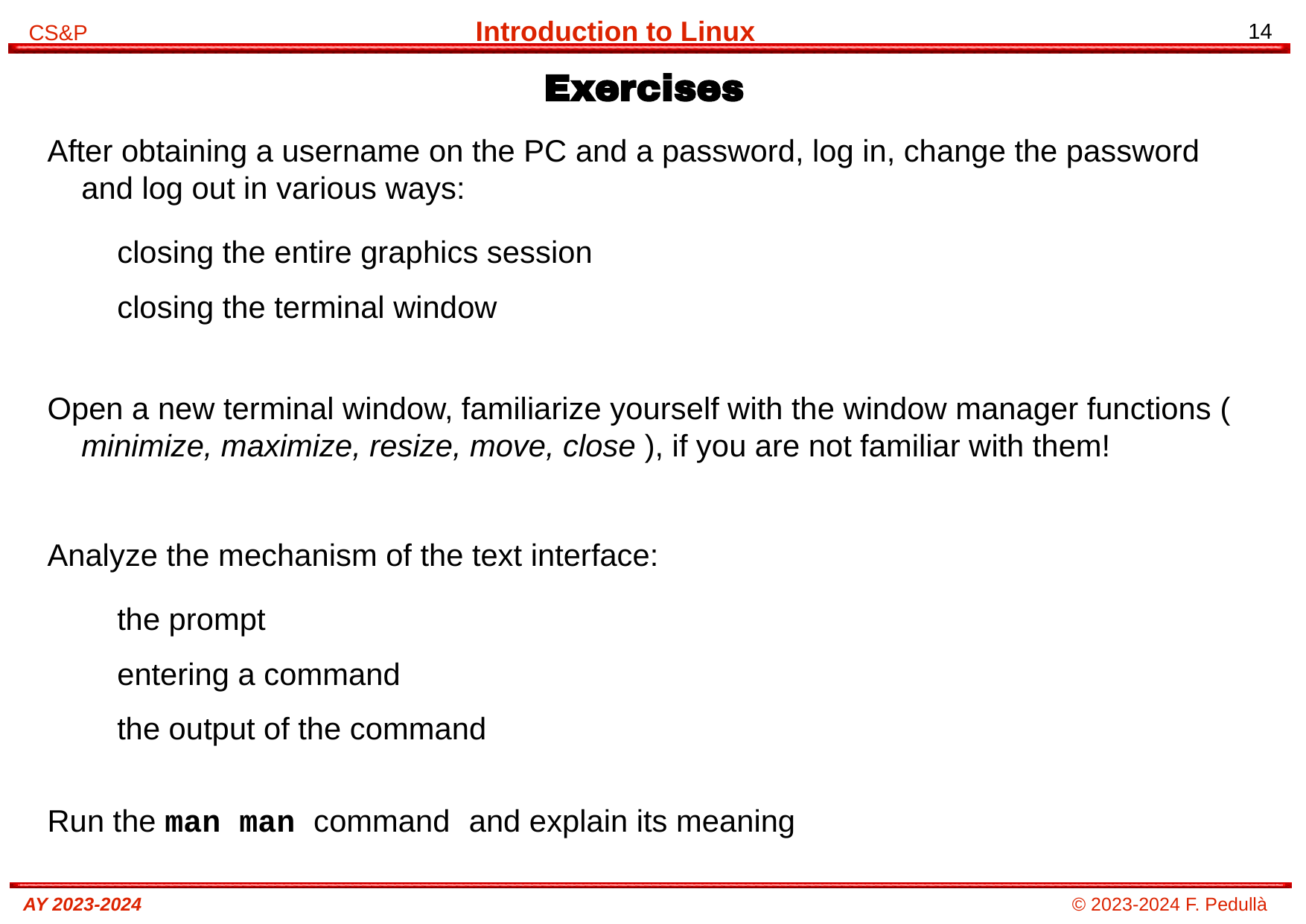

# Exercises
After obtaining a username on the PC and a password, log in, change the password and log out in various ways:
closing the entire graphics session
closing the terminal window

Open a new terminal window, familiarize yourself with the window manager functions ( minimize, maximize, resize, move, close ), if you are not familiar with them!

Analyze the mechanism of the text interface:
the prompt
entering a command
the output of the command

Run the man man command and explain its meaning